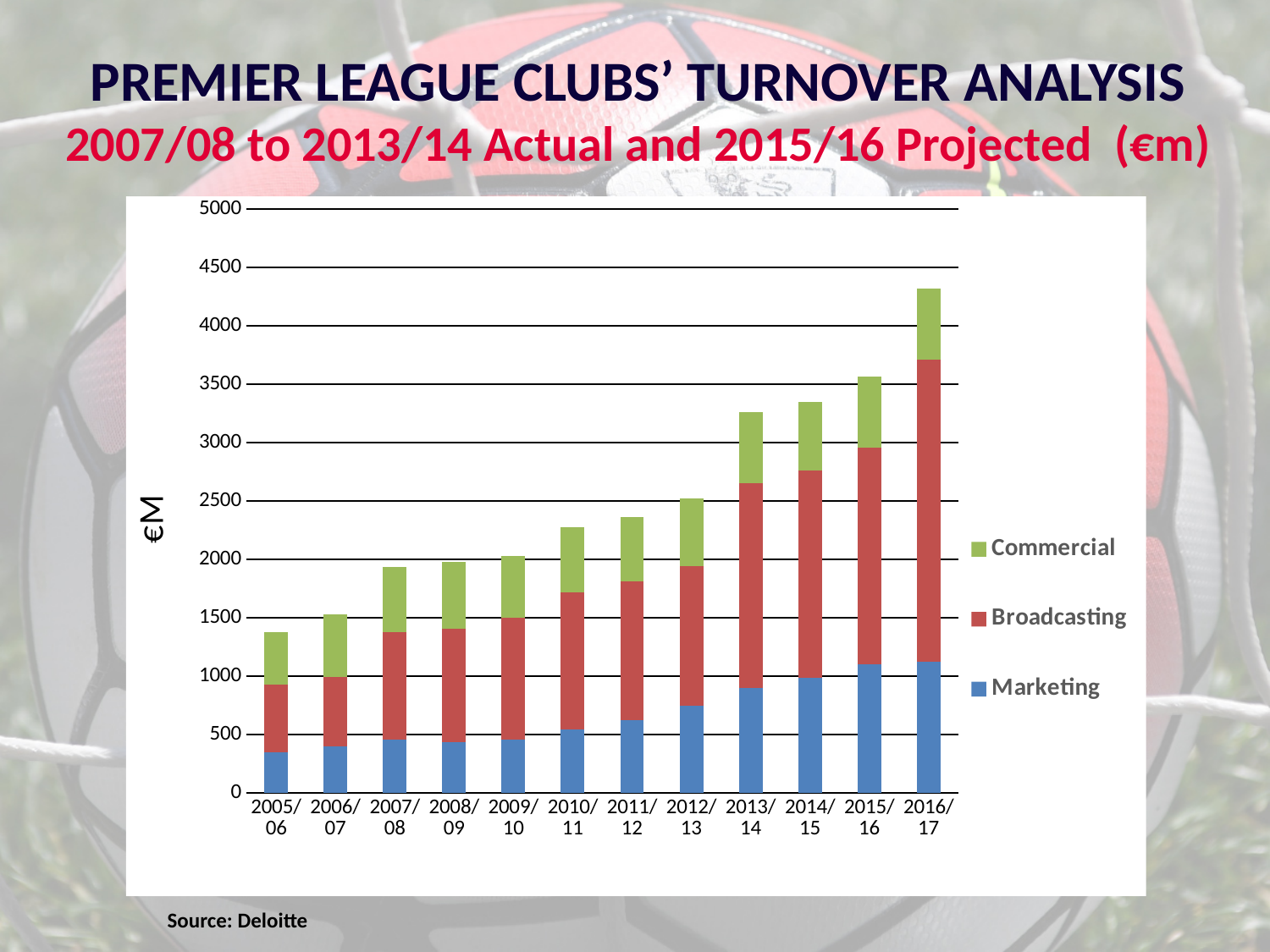

PREMIER LEAGUE CLUBS’ TURNOVER ANALYSIS
2007/08 to 2013/14 Actual and 2015/16 Projected  (€m)

### Chart

| Category | Marketing | Broadcasting | Commercial |
|---|---|---|---|
| 2005/06 | 346.0 | 580.0 | 453.0 |
| 2006/07 | 398.0 | 592.0 | 540.0 |
| 2007/08 | 453.0 | 925.0 | 554.0 |
| 2008/09 | 433.0 | 973.0 | 575.0 |
| 2009/10 | 457.0 | 1040.0 | 533.0 |
| 2010/11 | 542.0 | 1178.0 | 553.0 |
| 2011/12 | 620.0 | 1189.0 | 551.0 |
| 2012/13 | 749.0 | 1191.0 | 585.0 |
| 2013/14 | 897.0 | 1758.0 | 604.0 |
| 2014/15 | 985.0 | 1778.0 | 584.0 |
| 2015/16 | 1100.0 | 1860.0 | 610.0 |
| 2016/17 | 1120.0 | 2590.0 | 610.0 |
Source: Deloitte